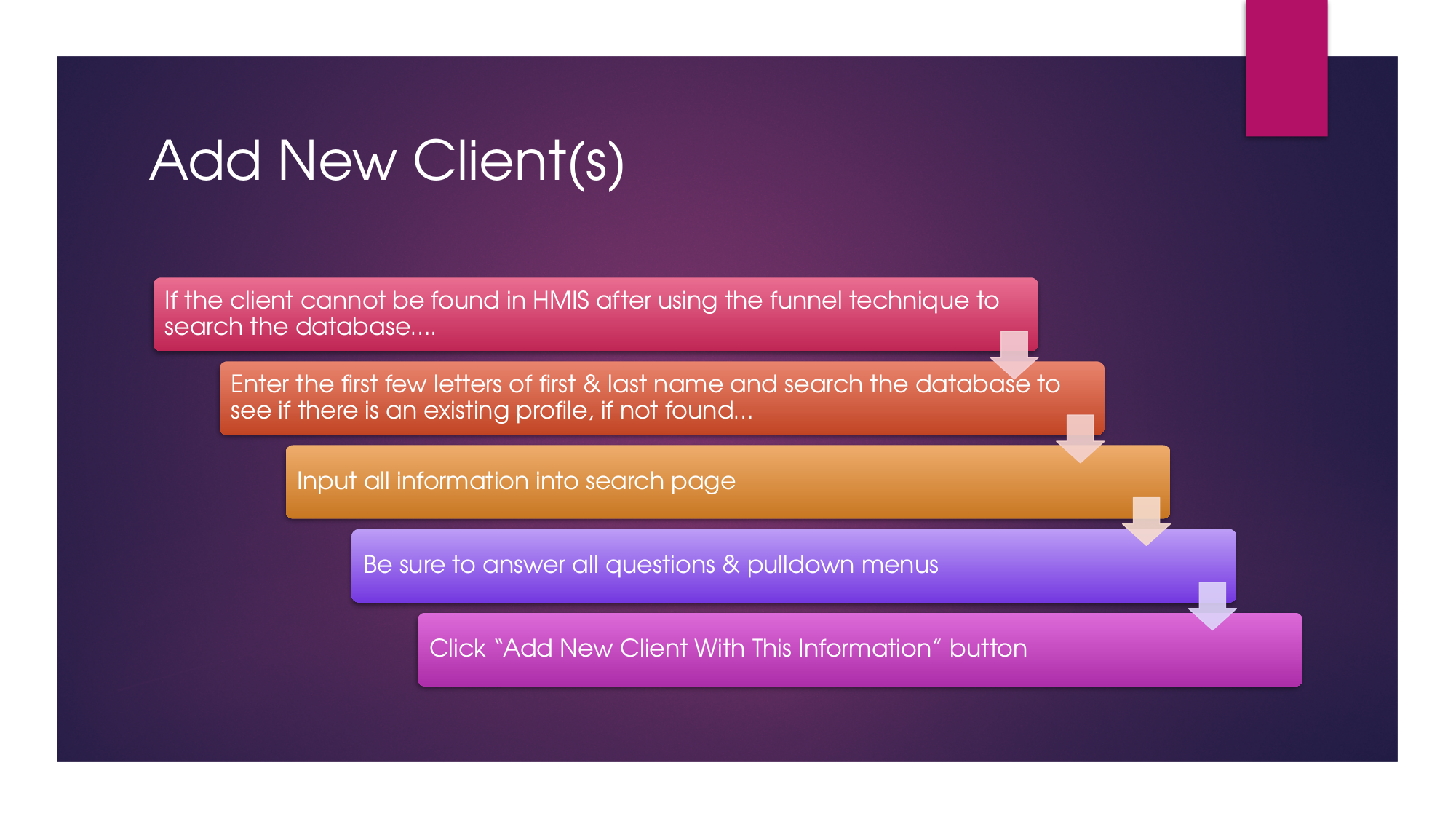

# Add New Client(s)
If the client cannot be found in HMIS after using the funnel technique to search the database….
Enter the first few letters of first & last name and search the database to see if there is an existing profile, if not found…
Input all information into search page
Be sure to answer all questions & pulldown menus
Click “Add New Client With This Information” button